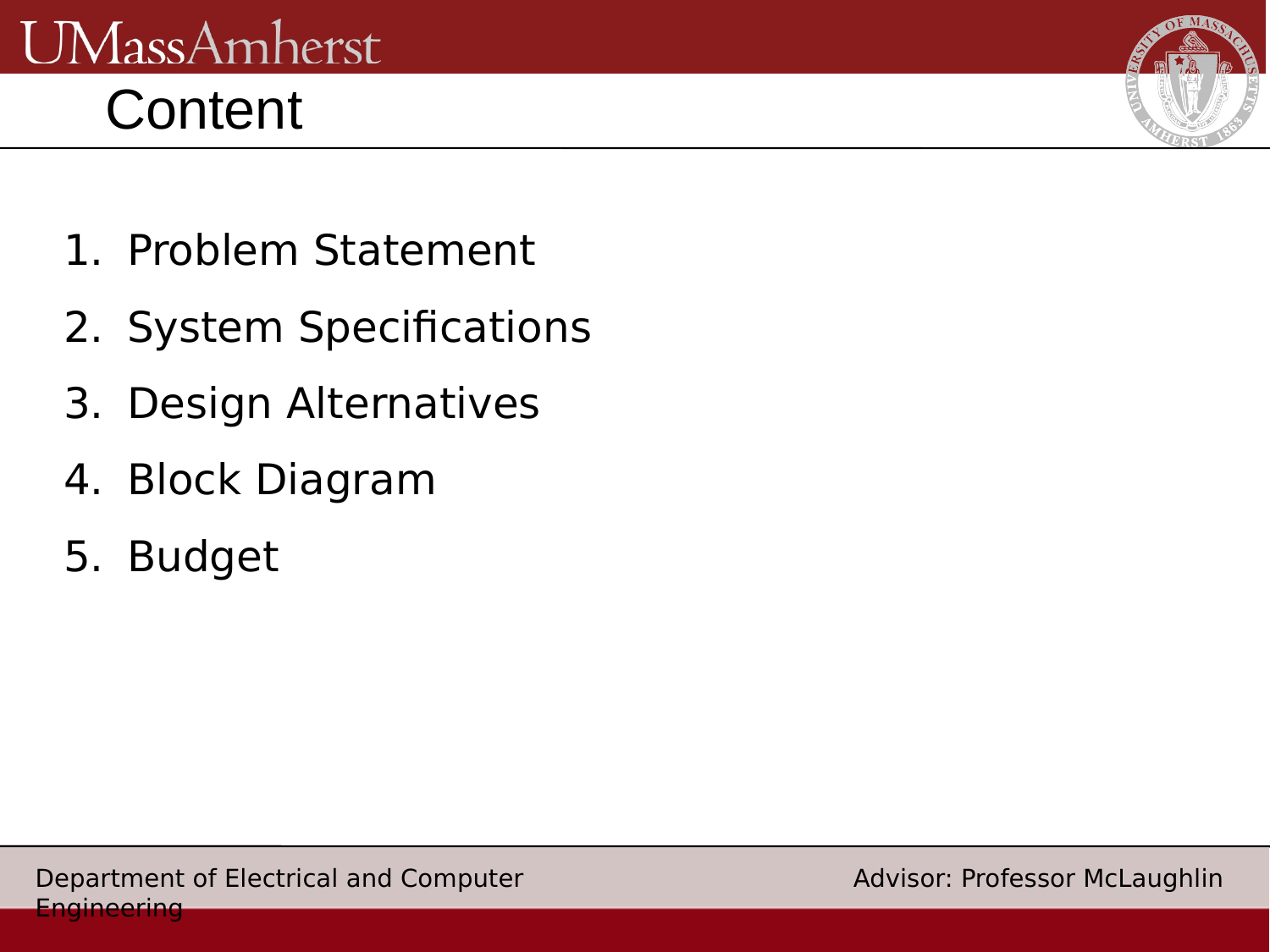

# Content
Problem Statement
System Specifications
Design Alternatives
Block Diagram
Budget